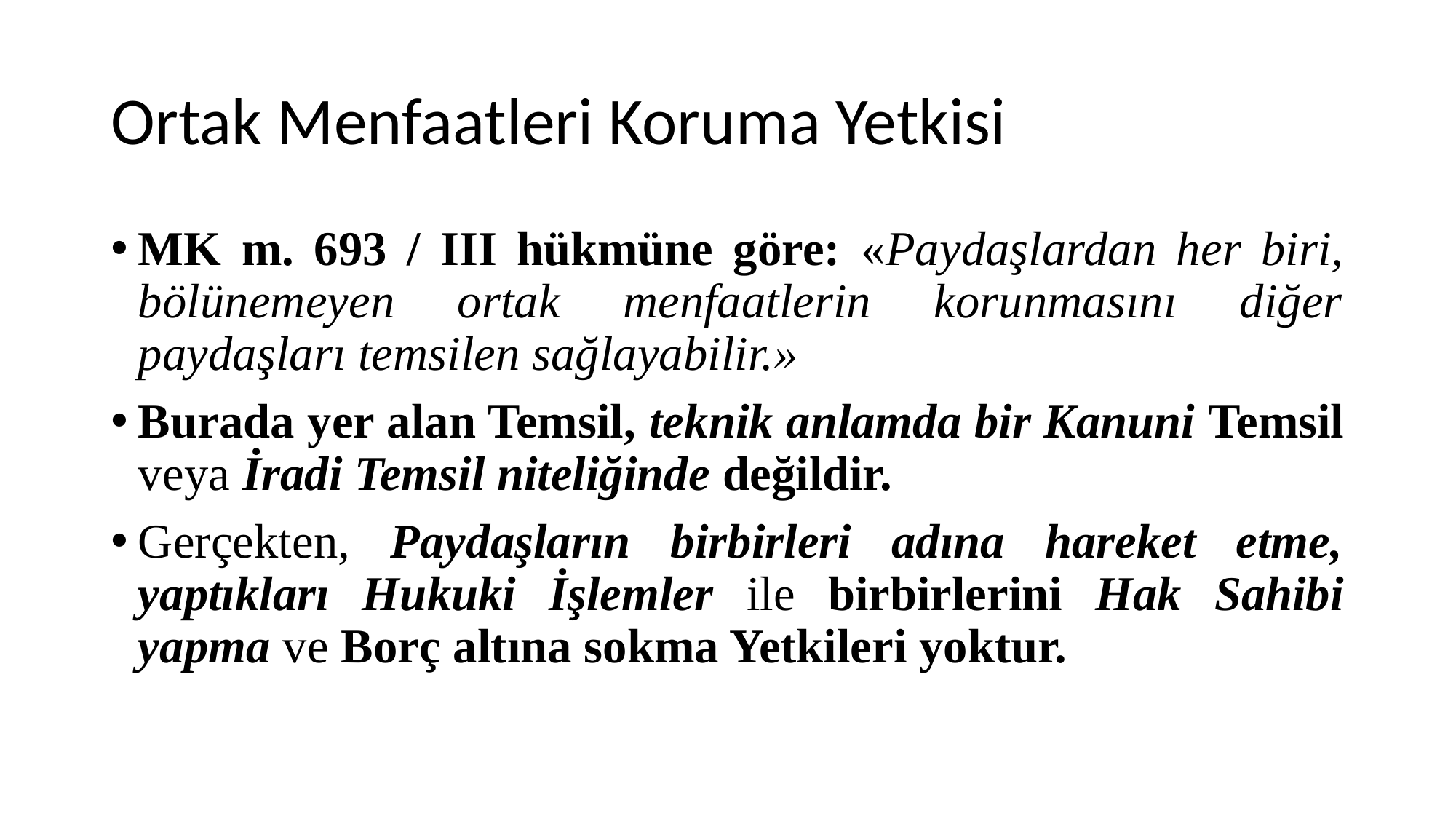

# Ortak Menfaatleri Koruma Yetkisi
MK m. 693 / III hükmüne göre: «Paydaşlardan her biri, bölünemeyen ortak menfaatlerin korunmasını diğer paydaşları temsilen sağlayabilir.»
Burada yer alan Temsil, teknik anlamda bir Kanuni Temsil veya İradi Temsil niteliğinde değildir.
Gerçekten, Paydaşların birbirleri adına hareket etme, yaptıkları Hukuki İşlemler ile birbirlerini Hak Sahibi yapma ve Borç altına sokma Yetkileri yoktur.